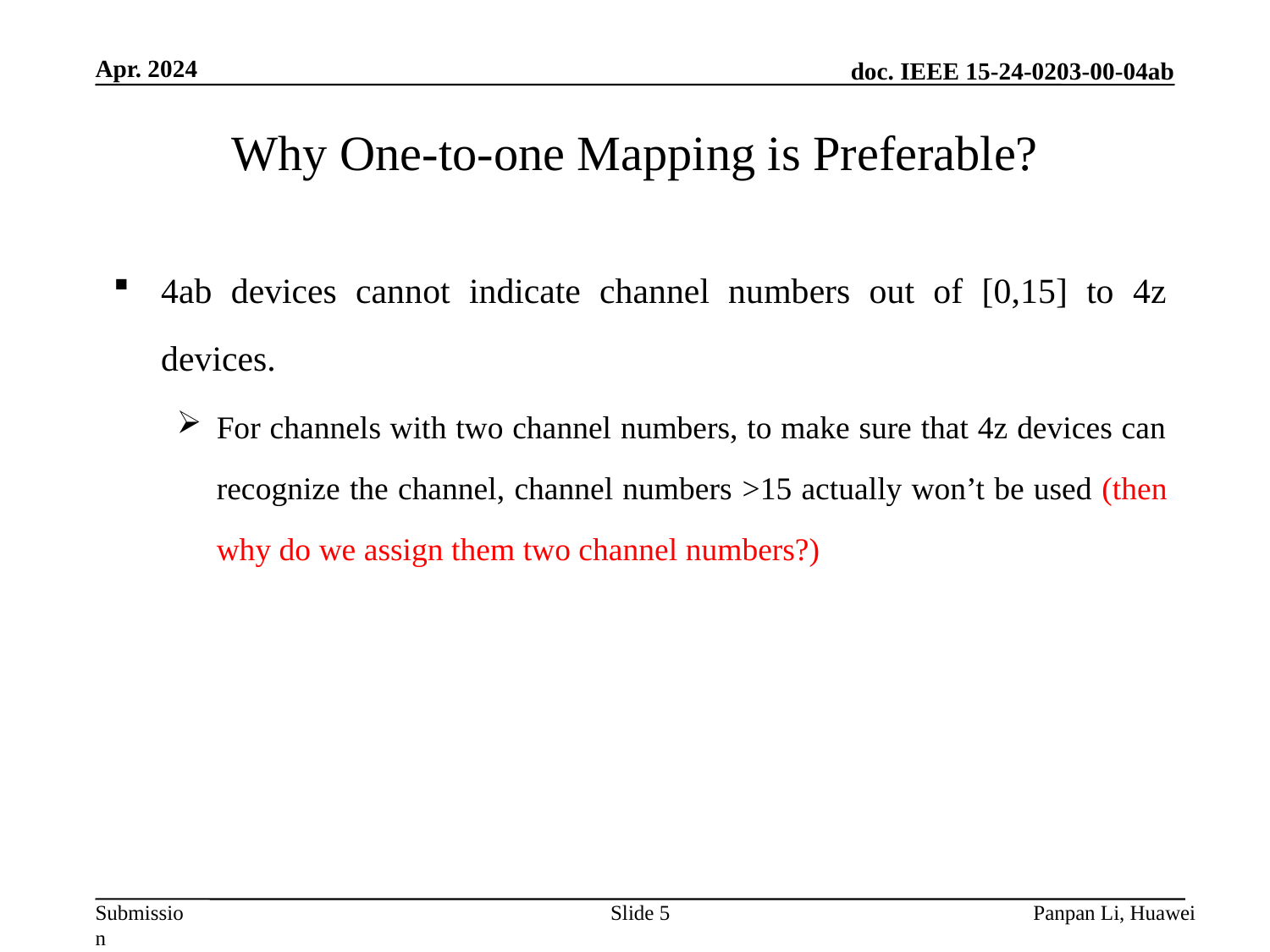

Apr. 2024
# Why One-to-one Mapping is Preferable?
4ab devices cannot indicate channel numbers out of [0,15] to 4z devices.
For channels with two channel numbers, to make sure that 4z devices can recognize the channel, channel numbers >15 actually won’t be used (then why do we assign them two channel numbers?)
Slide 5
Panpan Li, Huawei